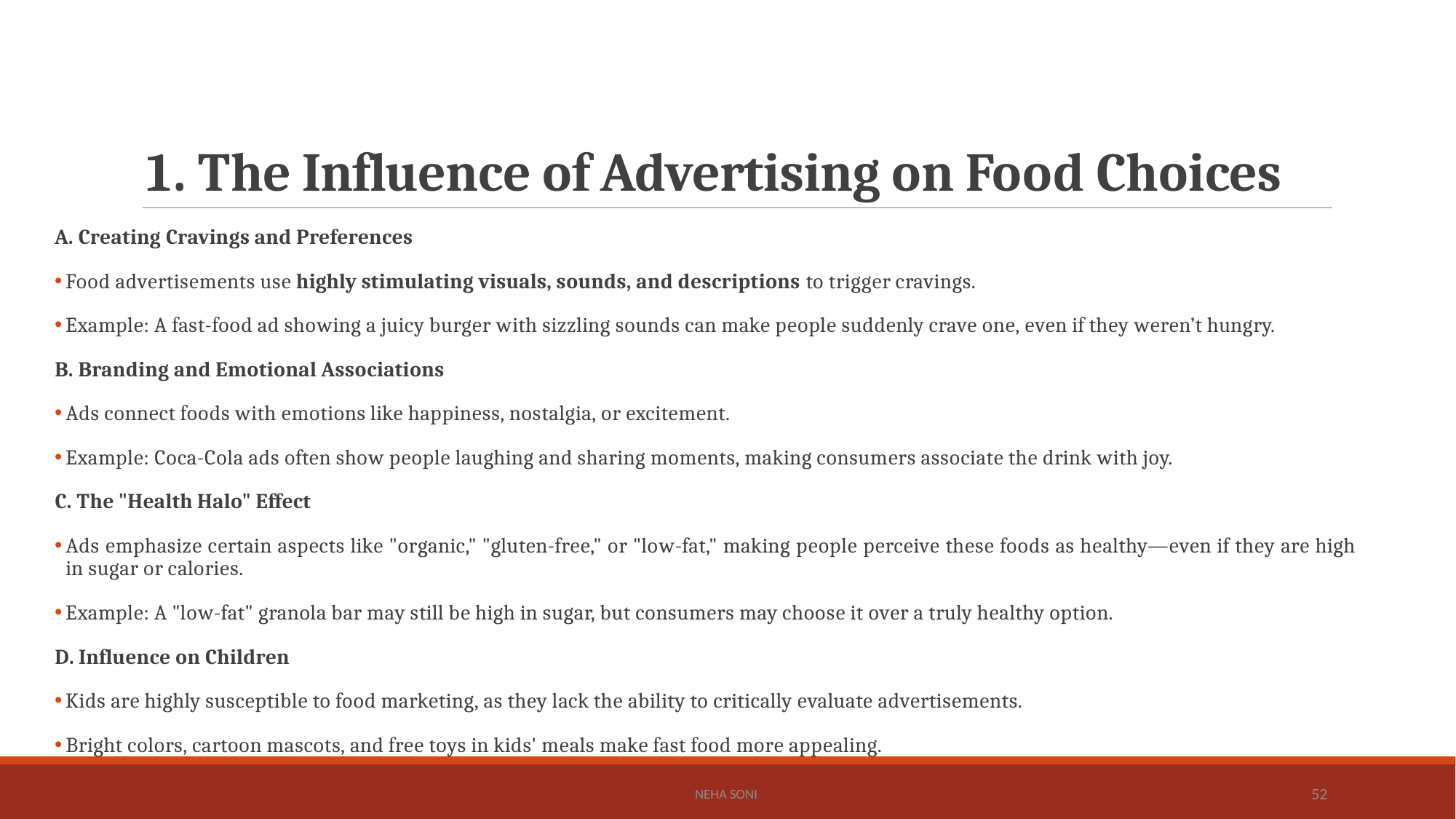

# 1. The Influence of Advertising on Food Choices
A. Creating Cravings and Preferences
Food advertisements use highly stimulating visuals, sounds, and descriptions to trigger cravings.
Example: A fast-food ad showing a juicy burger with sizzling sounds can make people suddenly crave one, even if they weren’t hungry.
B. Branding and Emotional Associations
Ads connect foods with emotions like happiness, nostalgia, or excitement.
Example: Coca-Cola ads often show people laughing and sharing moments, making consumers associate the drink with joy.
C. The "Health Halo" Effect
Ads emphasize certain aspects like "organic," "gluten-free," or "low-fat," making people perceive these foods as healthy—even if they are high in sugar or calories.
Example: A "low-fat" granola bar may still be high in sugar, but consumers may choose it over a truly healthy option.
D. Influence on Children
Kids are highly susceptible to food marketing, as they lack the ability to critically evaluate advertisements.
Bright colors, cartoon mascots, and free toys in kids' meals make fast food more appealing.

Neha Soni
52